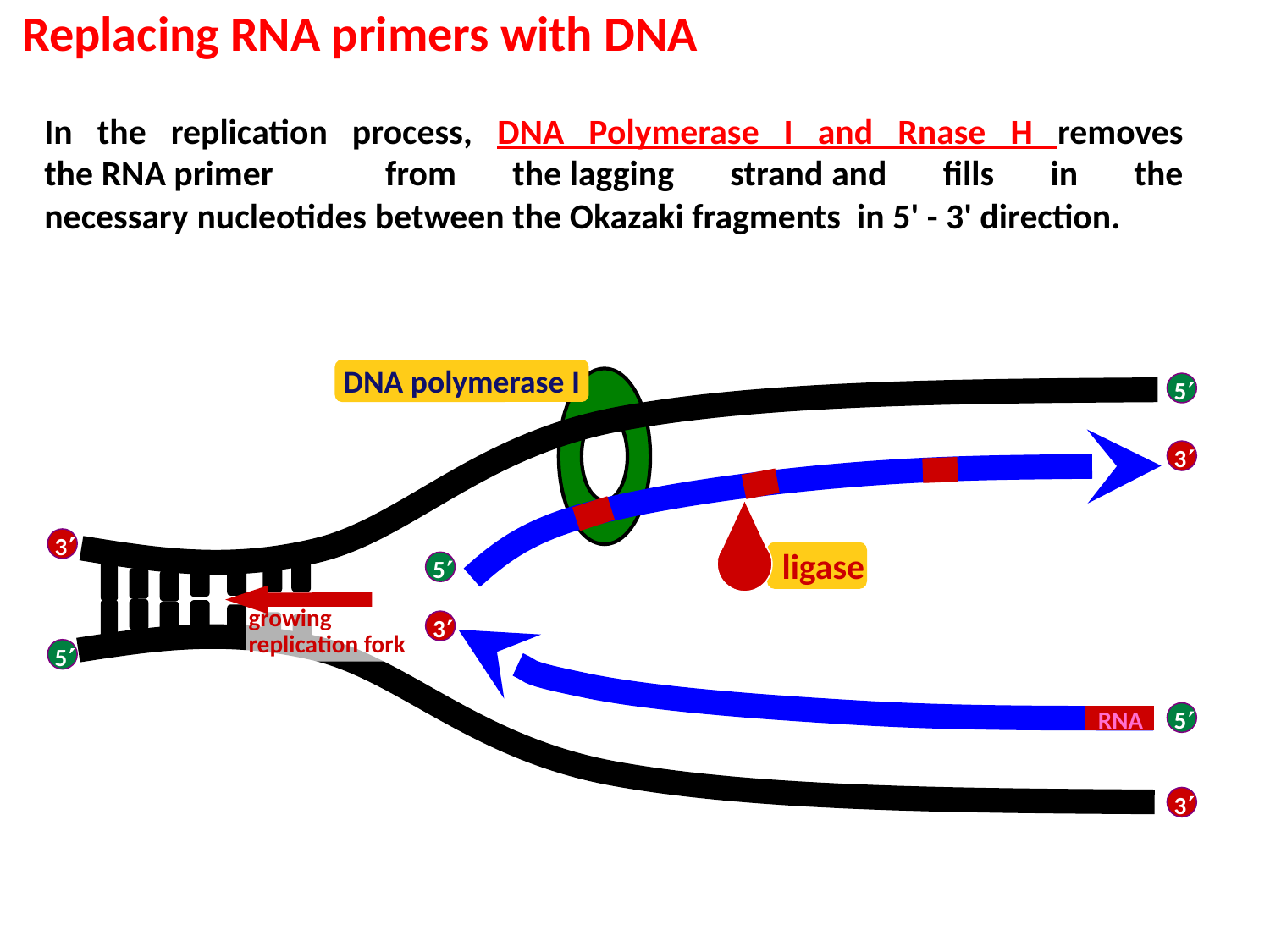

# Replacing RNA primers with DNA
In the replication process, DNA Polymerase I and Rnase H removes the RNA primer  from the lagging strand and fills in the necessary nucleotides between the Okazaki fragments  in 5' - 3' direction.
DNA polymerase I

5′

3′

ligase

3′

5′

growing
replication fork

3′

5′

RNA
5′

3′